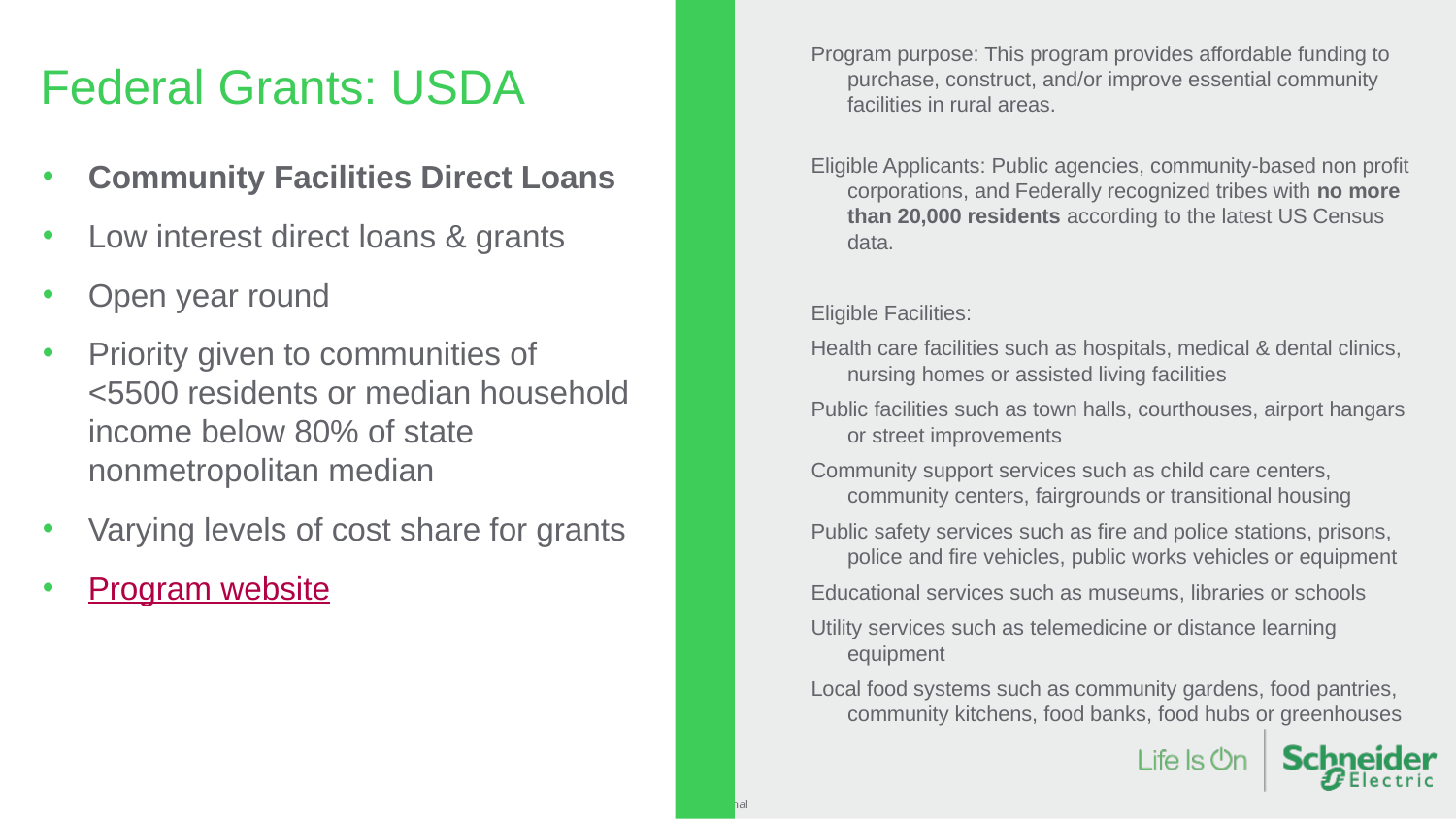

Program purpose: This program provides affordable funding to purchase, construct, and/or improve essential community facilities in rural areas.
Eligible Applicants: Public agencies, community-based non profit corporations, and Federally recognized tribes with no more than 20,000 residents according to the latest US Census data.

Eligible Facilities:
Health care facilities such as hospitals, medical & dental clinics, nursing homes or assisted living facilities
Public facilities such as town halls, courthouses, airport hangars or street improvements
Community support services such as child care centers, community centers, fairgrounds or transitional housing
Public safety services such as fire and police stations, prisons, police and fire vehicles, public works vehicles or equipment
Educational services such as museums, libraries or schools
Utility services such as telemedicine or distance learning equipment
Local food systems such as community gardens, food pantries, community kitchens, food banks, food hubs or greenhouses

# Federal Grants: USDA
Community Facilities Direct Loans
Low interest direct loans & grants
Open year round
Priority given to communities of <5500 residents or median household income below 80% of state nonmetropolitan median
Varying levels of cost share for grants
Program website